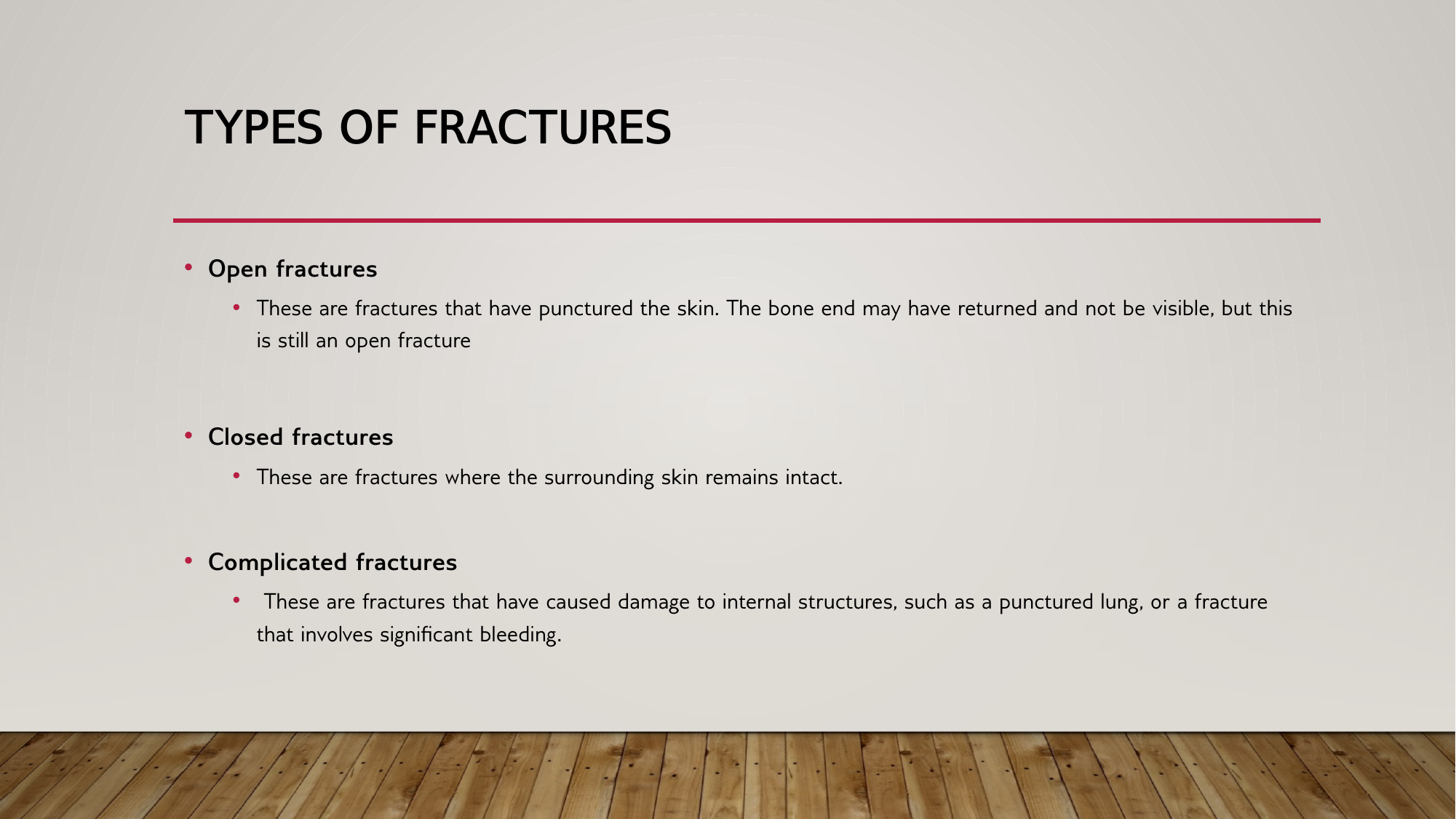

# Types of fractures
Open fractures
These are fractures that have punctured the skin. The bone end may have returned and not be visible, but this is still an open fracture

Closed fractures
These are fractures where the surrounding skin remains intact.

Complicated fractures
 These are fractures that have caused damage to internal structures, such as a punctured lung, or a fracture that involves significant bleeding.